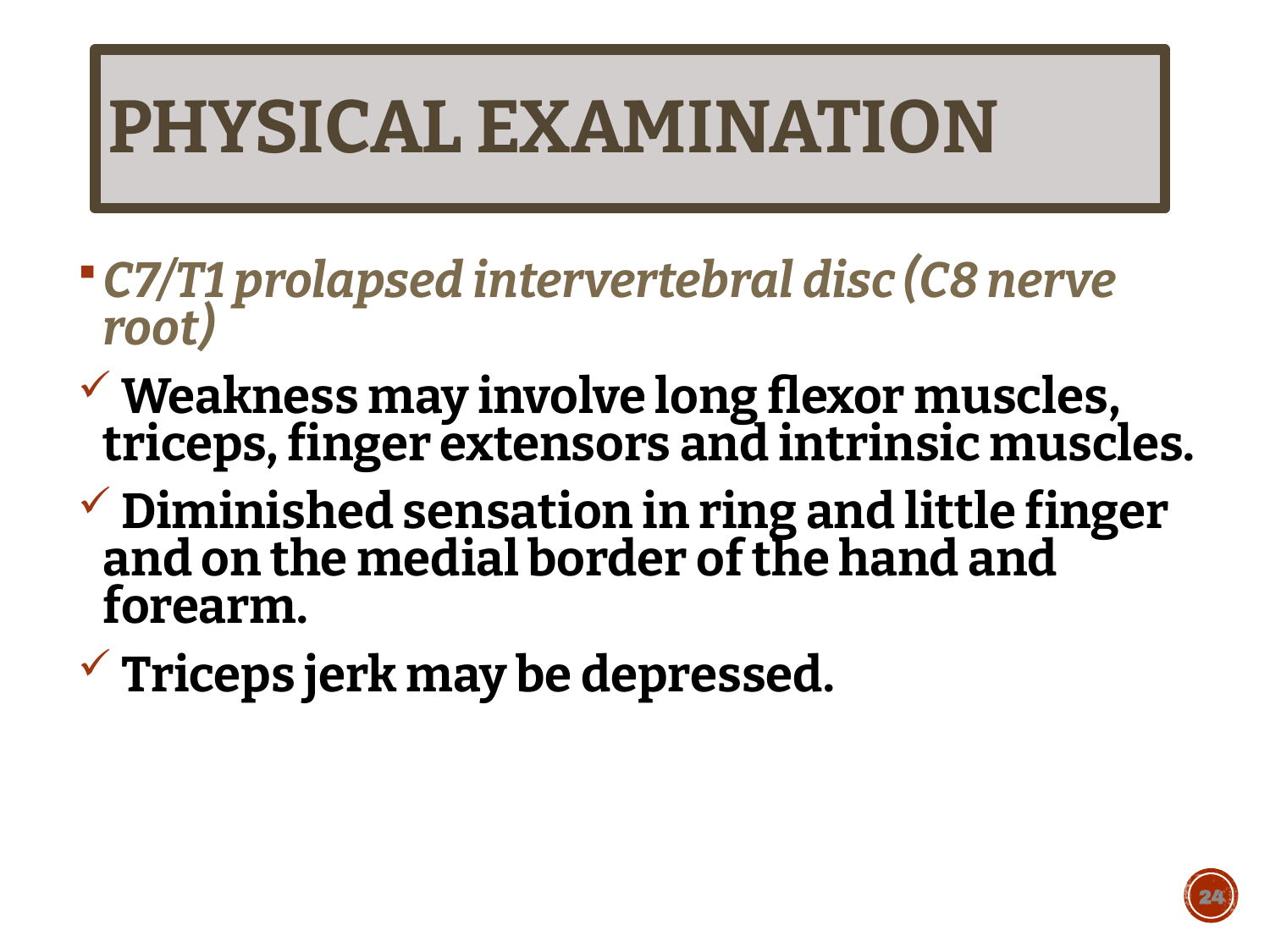

# Physical Examination
C7/T1 prolapsed intervertebral disc (C8 nerve root)
 Weakness may involve long flexor muscles, triceps, finger extensors and intrinsic muscles.
 Diminished sensation in ring and little finger and on the medial border of the hand and forearm.
 Triceps jerk may be depressed.

24